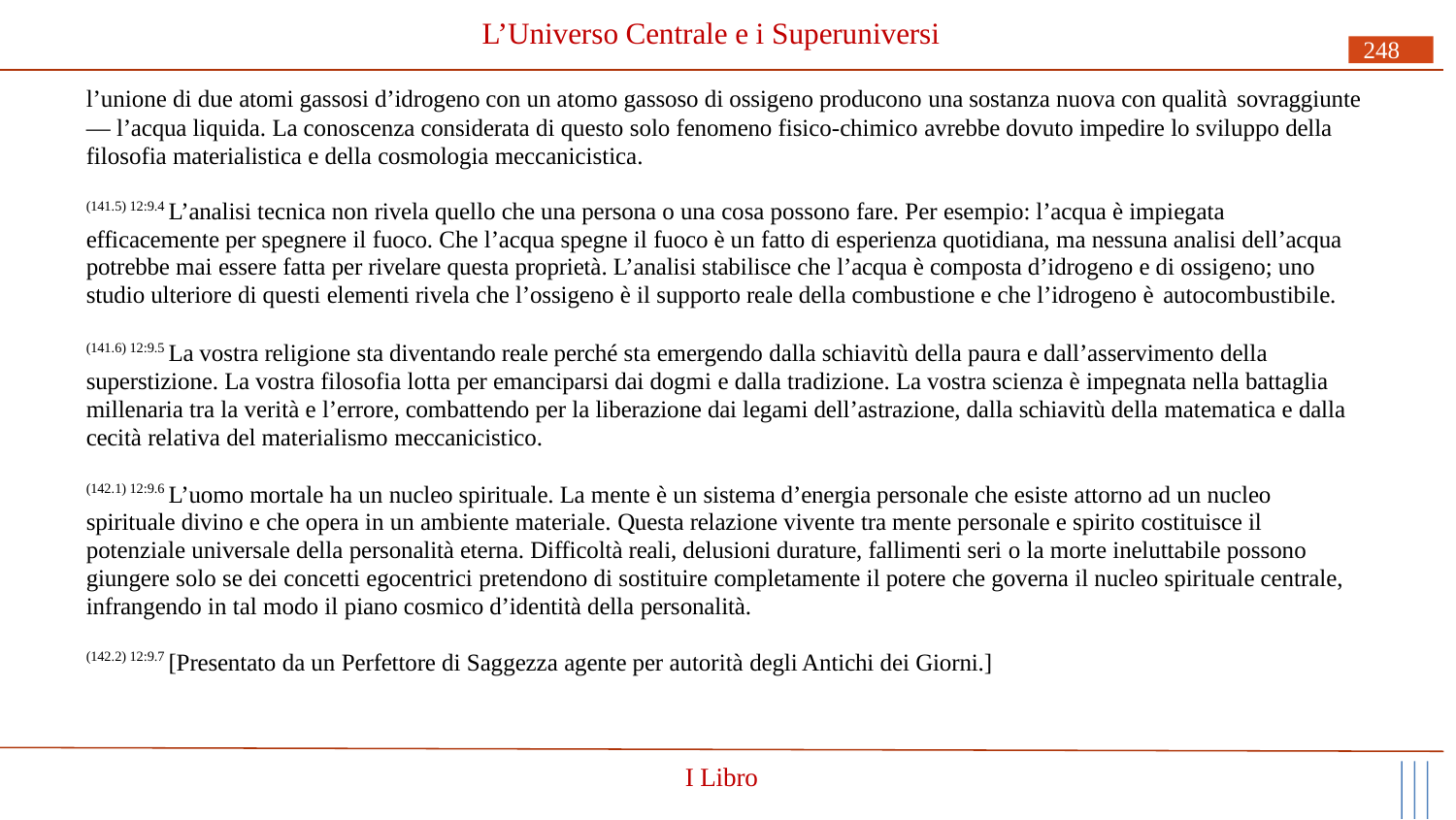

# L’Universo Centrale e i Superuniversi
248

l’unione di due atomi gassosi d’idrogeno con un atomo gassoso di ossigeno producono una sostanza nuova con qualità sovraggiunte
— l’acqua liquida. La conoscenza considerata di questo solo fenomeno fisico-chimico avrebbe dovuto impedire lo sviluppo della  filosofia materialistica e della cosmologia meccanicistica.

(141.5) 12:9.4 L’analisi tecnica non rivela quello che una persona o una cosa possono fare. Per esempio: l’acqua è impiegata
efficacemente per spegnere il fuoco. Che l’acqua spegne il fuoco è un fatto di esperienza quotidiana, ma nessuna analisi dell’acqua  potrebbe mai essere fatta per rivelare questa proprietà. L’analisi stabilisce che l’acqua è composta d’idrogeno e di ossigeno; uno  studio ulteriore di questi elementi rivela che l’ossigeno è il supporto reale della combustione e che l’idrogeno è autocombustibile.

(141.6) 12:9.5 La vostra religione sta diventando reale perché sta emergendo dalla schiavitù della paura e dall’asservimento della  superstizione. La vostra filosofia lotta per emanciparsi dai dogmi e dalla tradizione. La vostra scienza è impegnata nella battaglia  millenaria tra la verità e l’errore, combattendo per la liberazione dai legami dell’astrazione, dalla schiavitù della matematica e dalla  cecità relativa del materialismo meccanicistico.

(142.1) 12:9.6 L’uomo mortale ha un nucleo spirituale. La mente è un sistema d’energia personale che esiste attorno ad un nucleo  spirituale divino e che opera in un ambiente materiale. Questa relazione vivente tra mente personale e spirito costituisce il  potenziale universale della personalità eterna. Difficoltà reali, delusioni durature, fallimenti seri o la morte ineluttabile possono  giungere solo se dei concetti egocentrici pretendono di sostituire completamente il potere che governa il nucleo spirituale centrale,  infrangendo in tal modo il piano cosmico d’identità della personalità.

(142.2) 12:9.7 [Presentato da un Perfettore di Saggezza agente per autorità degli Antichi dei Giorni.]

I Libro